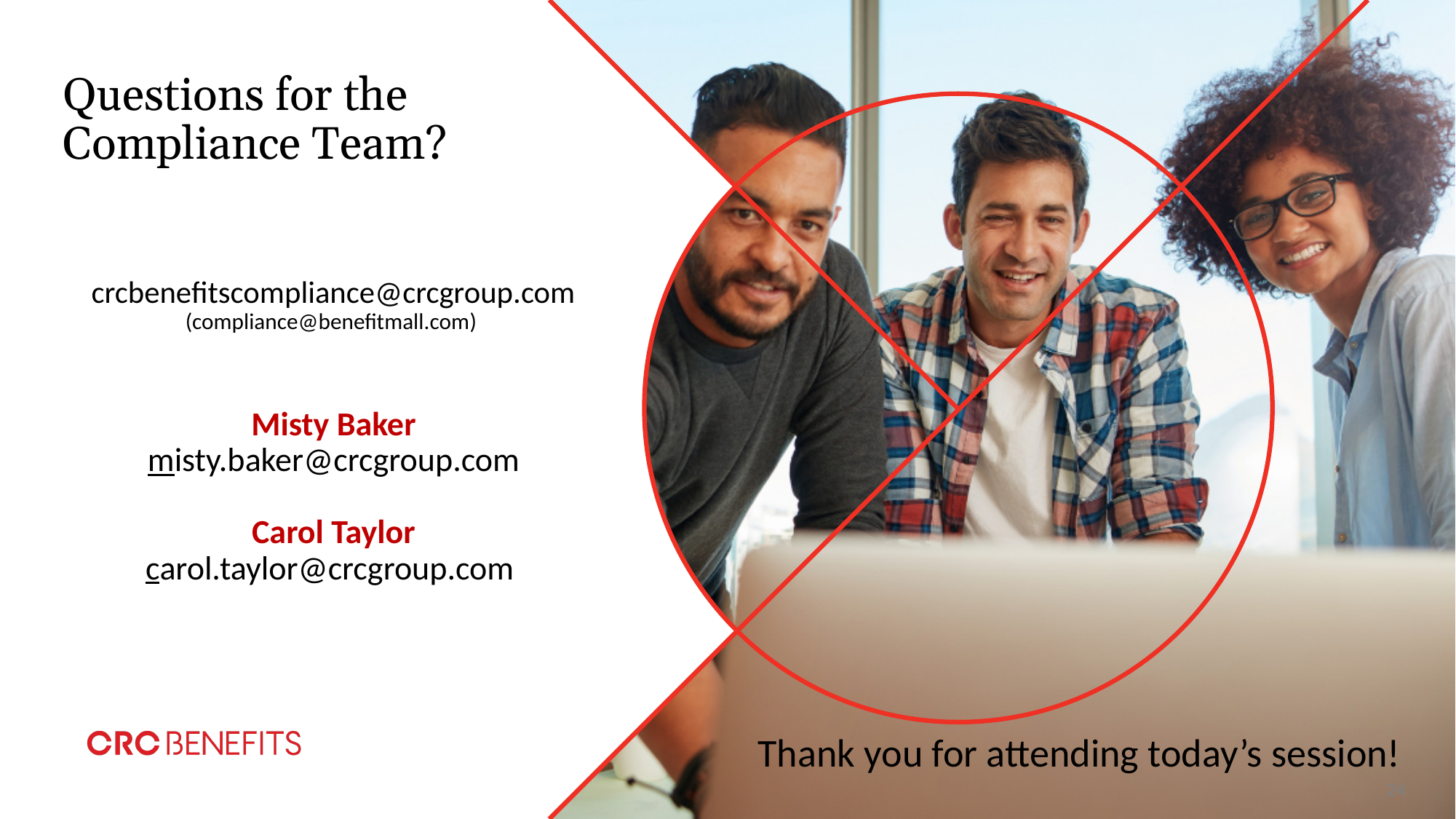

# Questions for the Compliance Team?
crcbenefitscompliance@crcgroup.com
(compliance@benefitmall.com)

Misty Baker
misty.baker@crcgroup.com

Carol Taylor
carol.taylor@crcgroup.com

Thank you for attending today’s session!
24
24